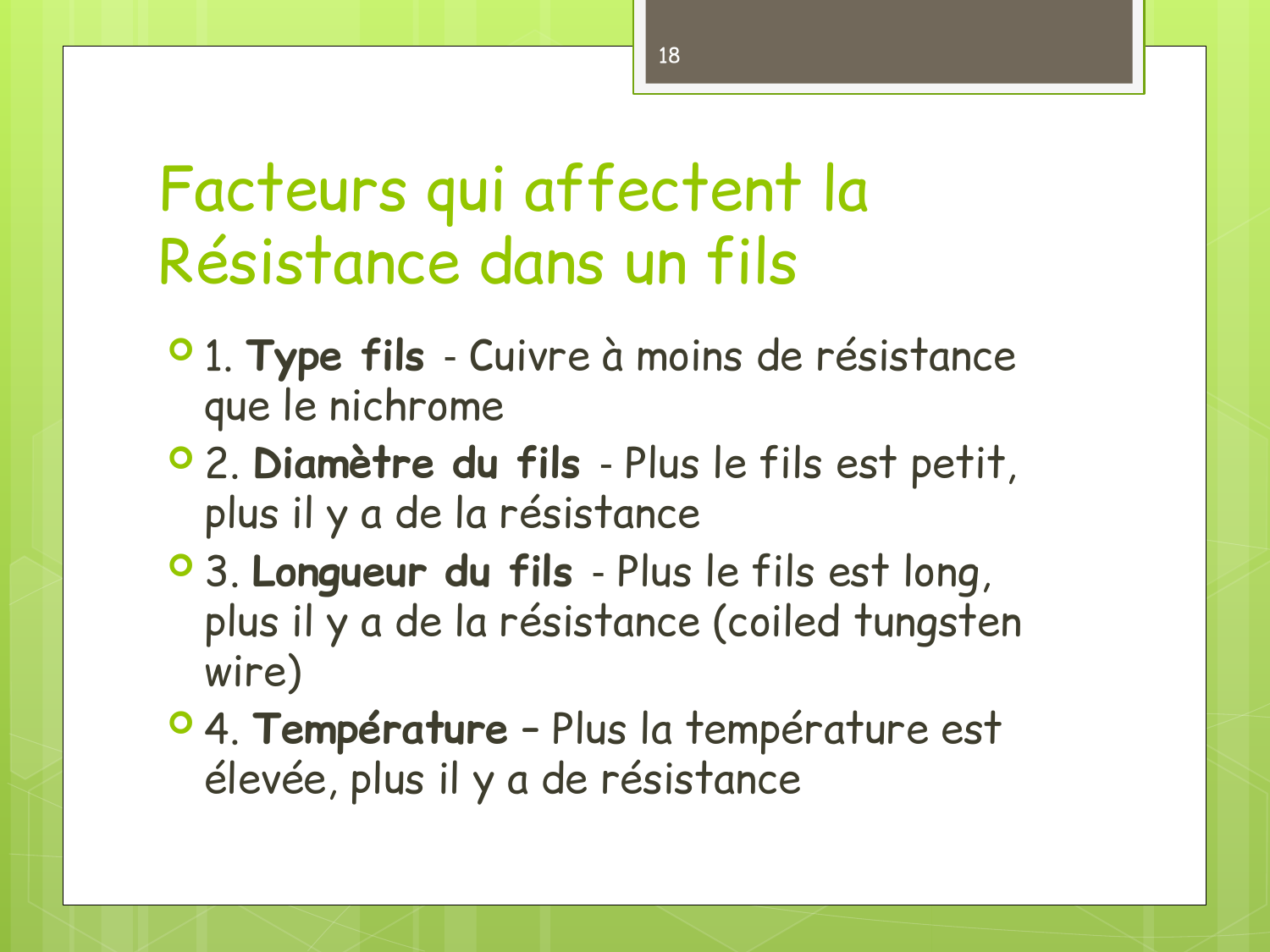

18
# Facteurs qui affectent la Résistance dans un fils
1. Type fils ‑ Cuivre à moins de résistance que le nichrome
2. Diamètre du fils ‑ Plus le fils est petit, plus il y a de la résistance
3. Longueur du fils ‑ Plus le fils est long, plus il y a de la résistance (coiled tungsten wire)
4. Température – Plus la température est élevée, plus il y a de résistance